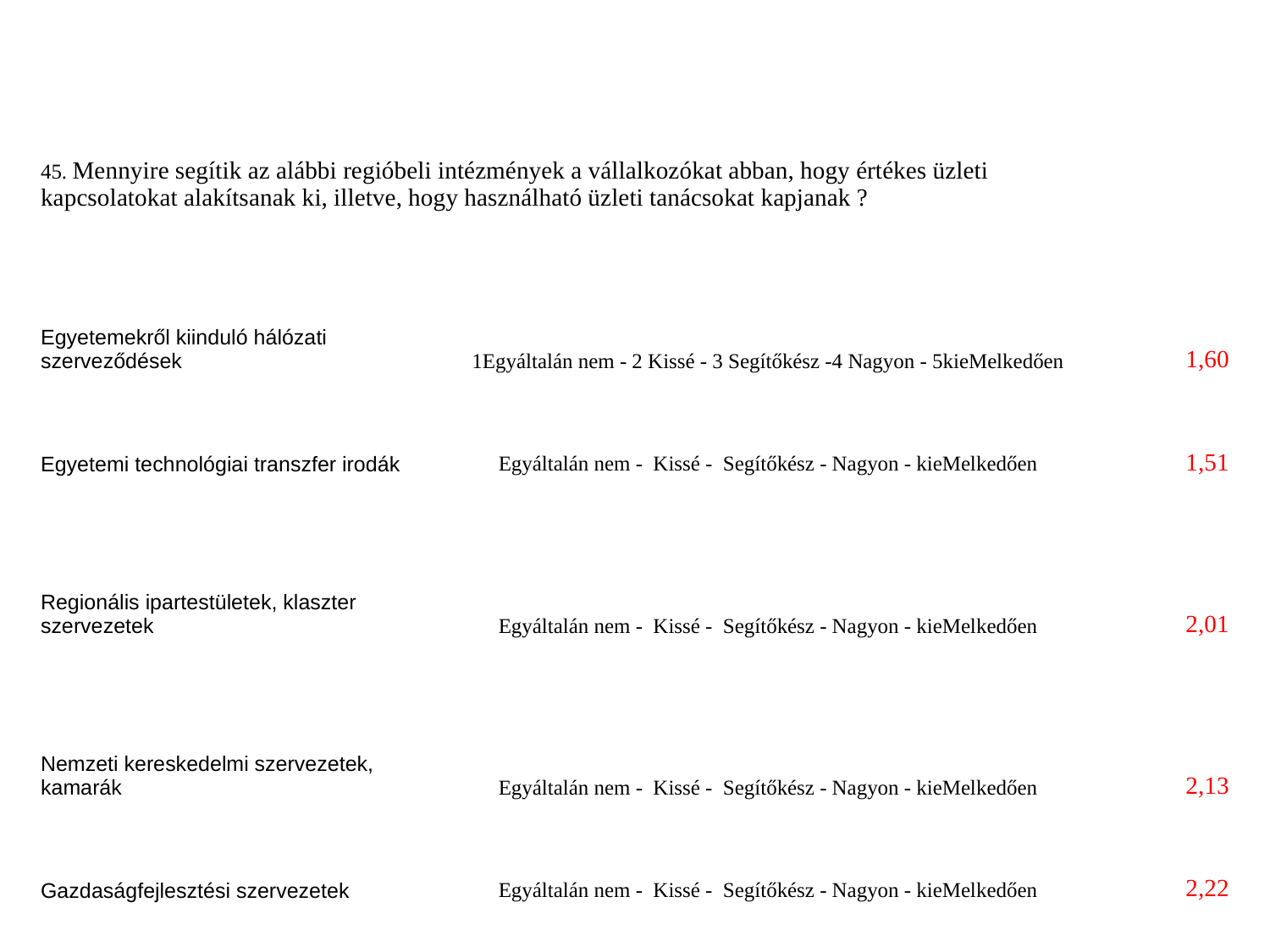

| 45. Mennyire segítik az alábbi regióbeli intézmények a vállalkozókat abban, hogy értékes üzleti kapcsolatokat alakítsanak ki, illetve, hogy használható üzleti tanácsokat kapjanak ? |  |  |  |
| --- | --- | --- | --- |
| Egyetemekről kiinduló hálózati szerveződések | 1Egyáltalán nem - 2 Kissé - 3 Segítőkész -4 Nagyon - 5kieMelkedően |  | 1,60 |
| Egyetemi technológiai transzfer irodák | Egyáltalán nem - Kissé - Segítőkész - Nagyon - kieMelkedően |  | 1,51 |
| Regionális ipartestületek, klaszter szervezetek | Egyáltalán nem - Kissé - Segítőkész - Nagyon - kieMelkedően |  | 2,01 |
| Nemzeti kereskedelmi szervezetek, kamarák | Egyáltalán nem - Kissé - Segítőkész - Nagyon - kieMelkedően |  | 2,13 |
| Gazdaságfejlesztési szervezetek | Egyáltalán nem - Kissé - Segítőkész - Nagyon - kieMelkedően |  | 2,22 |